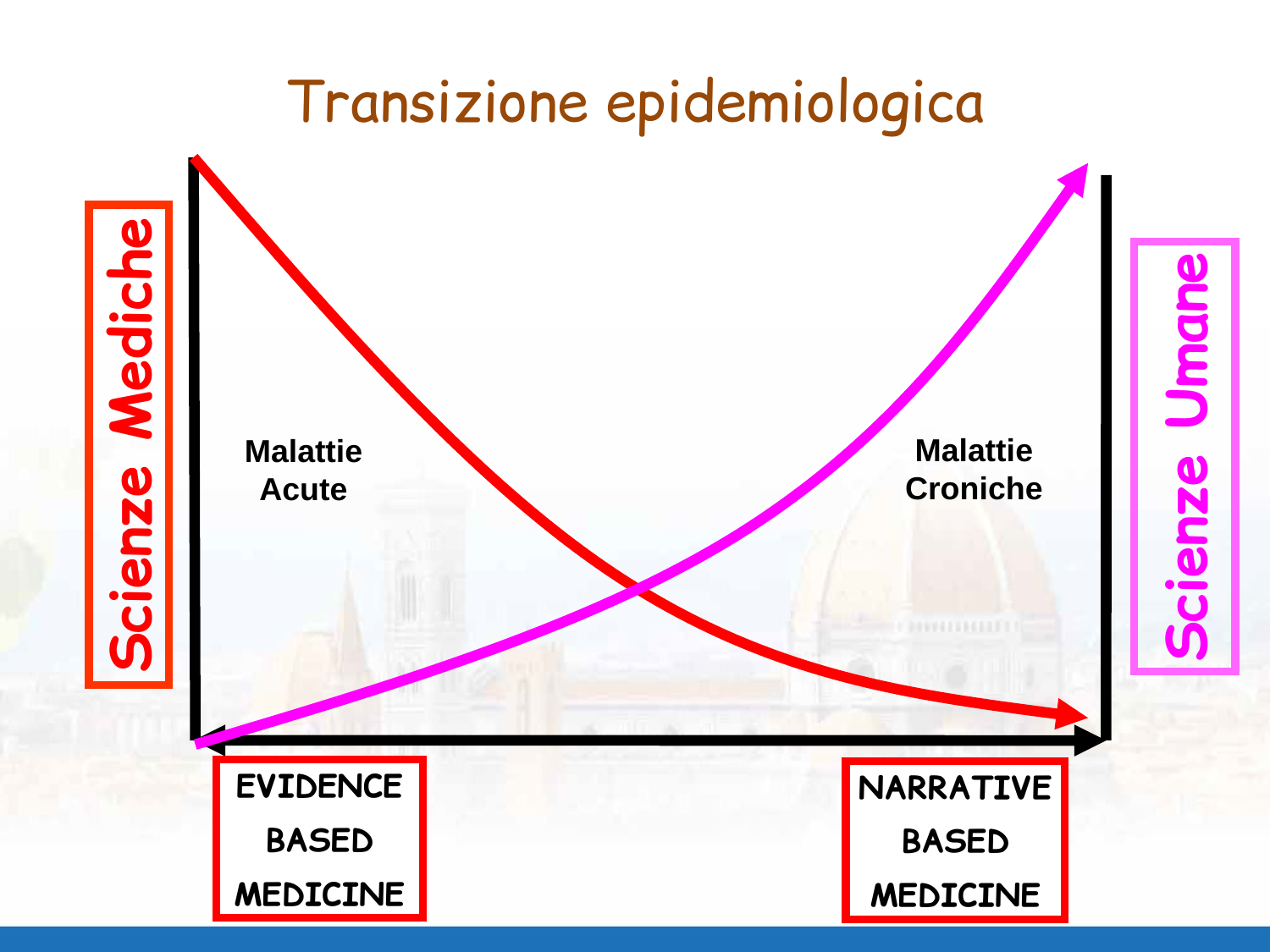

Transizione epidemiologica

Scienze Umane
Scienze Mediche
Malattie
Croniche
Malattie
Acute

NARRATIVE
BASED
MEDICINE
EVIDENCE
BASED
MEDICINE